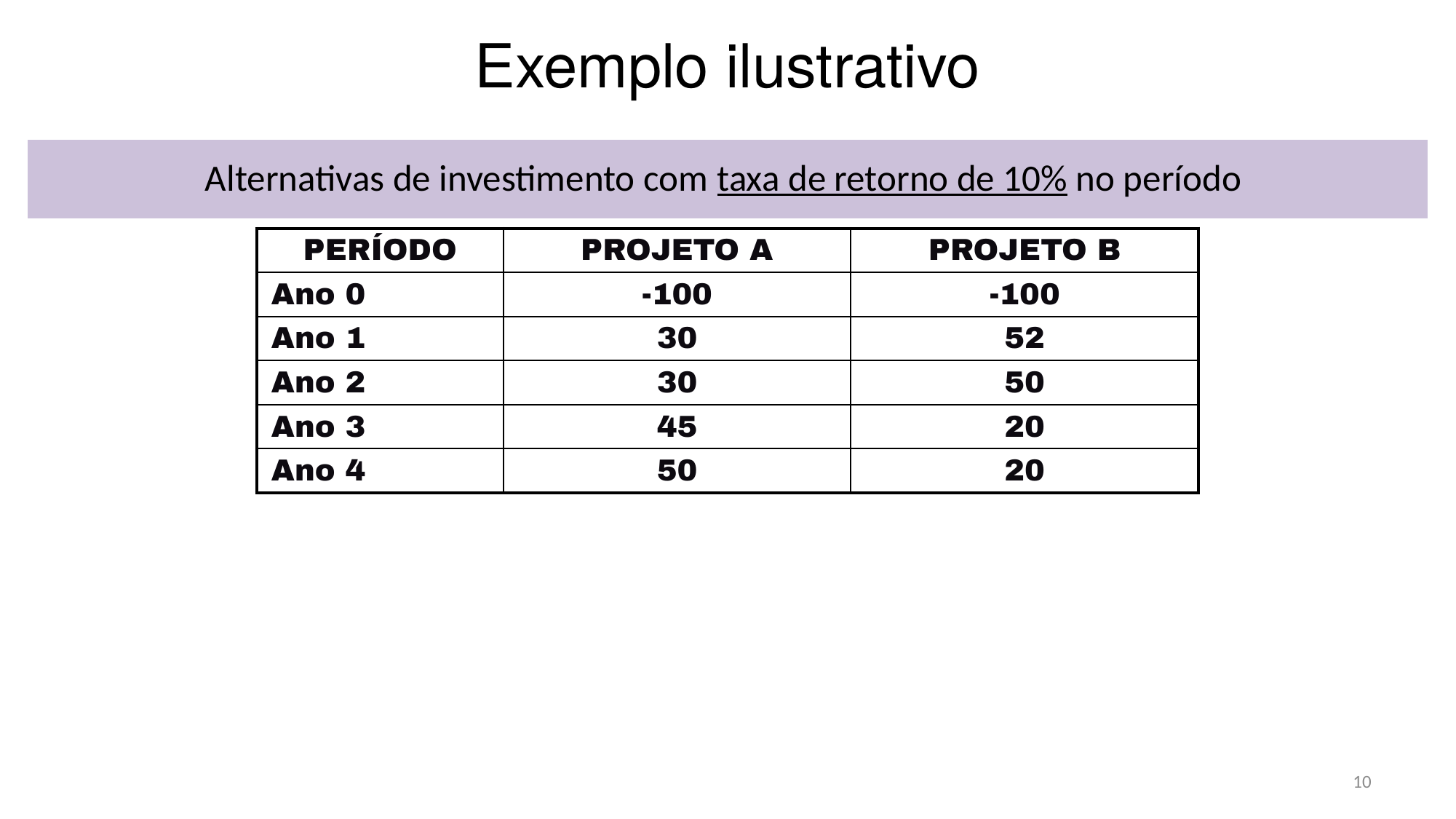

Exemplo ilustrativo

Alternativas de investimento com taxa de retorno de 10% no período
| PERÍODO | PROJETO A | PROJETO B |
| --- | --- | --- |
| Ano 0 | -100 | -100 |
| Ano 1 | 30 | 52 |
| Ano 2 | 30 | 50 |
| Ano 3 | 45 | 20 |
| Ano 4 | 50 | 20 |

10